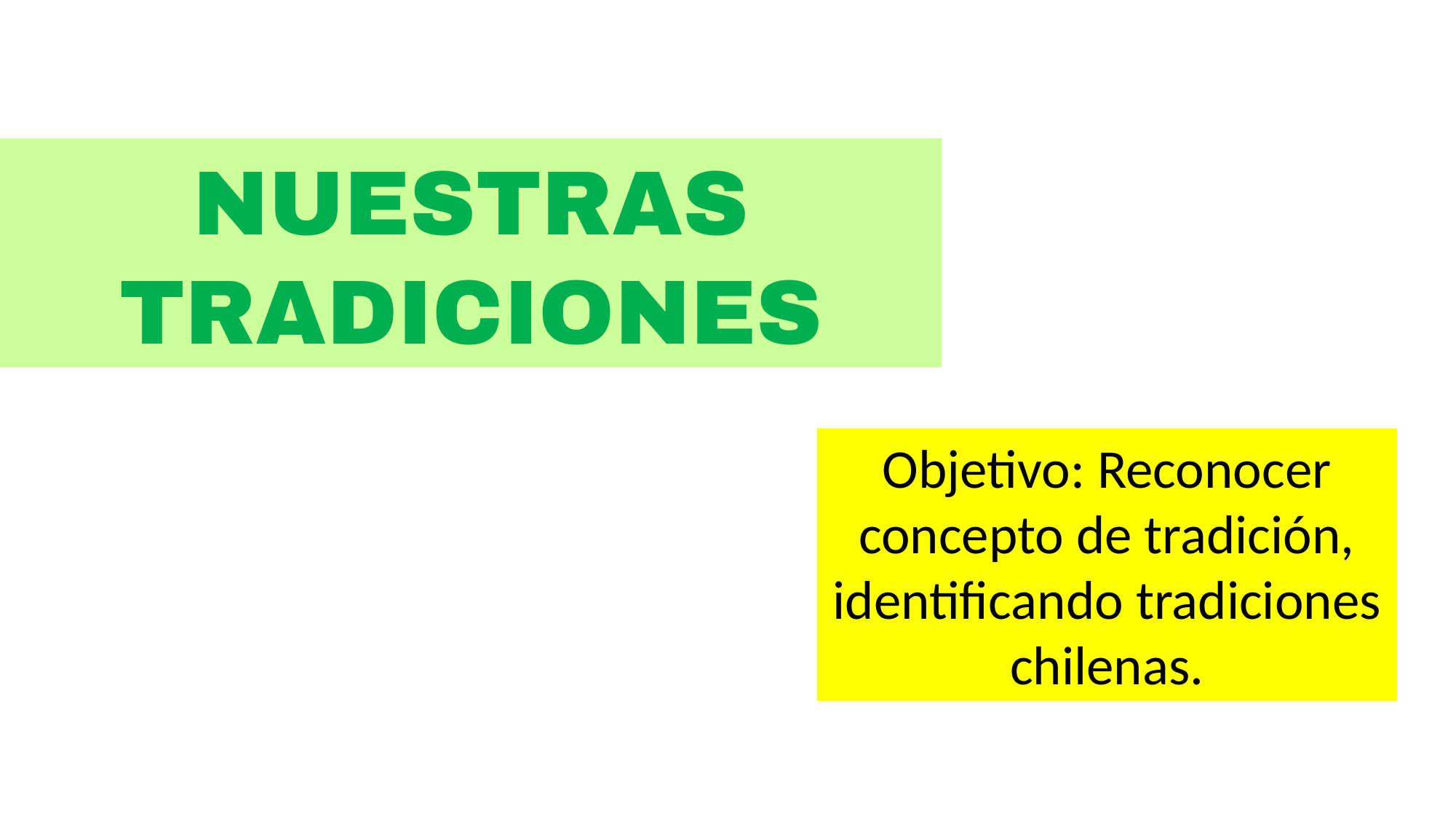

NUESTRAS TRADICIONES
Objetivo: Reconocer concepto de tradición, identificando tradiciones chilenas.